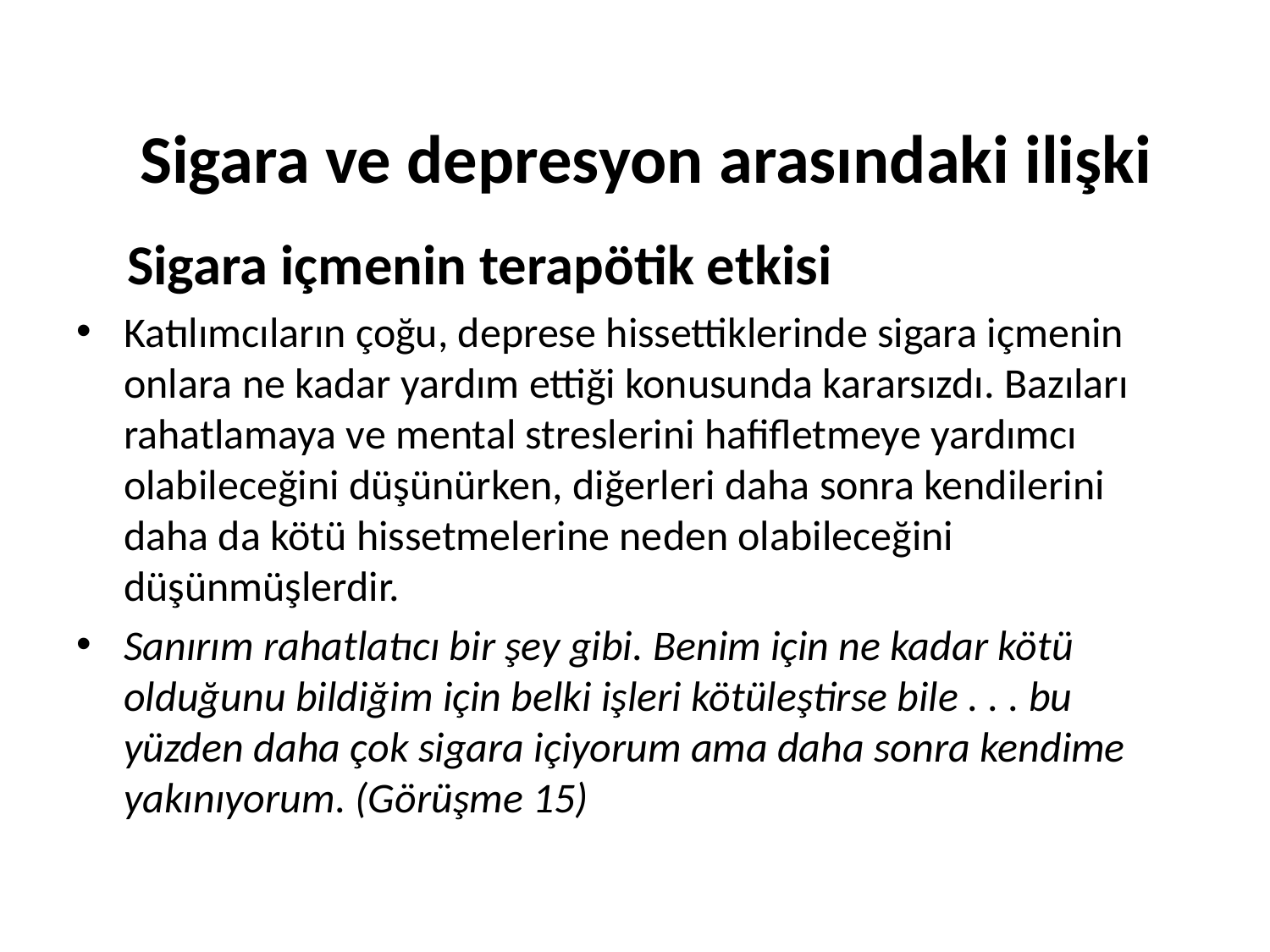

# Sigara ve depresyon arasındaki ilişki
    Sigara içmenin terapötik etkisi
Katılımcıların çoğu, deprese hissettiklerinde sigara içmenin onlara ne kadar yardım ettiği konusunda kararsızdı. Bazıları rahatlamaya ve mental streslerini hafifletmeye yardımcı olabileceğini düşünürken, diğerleri daha sonra kendilerini daha da kötü hissetmelerine neden olabileceğini düşünmüşlerdir.
Sanırım rahatlatıcı bir şey gibi. Benim için ne kadar kötü olduğunu bildiğim için belki işleri kötüleştirse bile . . . bu yüzden daha çok sigara içiyorum ama daha sonra kendime yakınıyorum. (Görüşme 15)